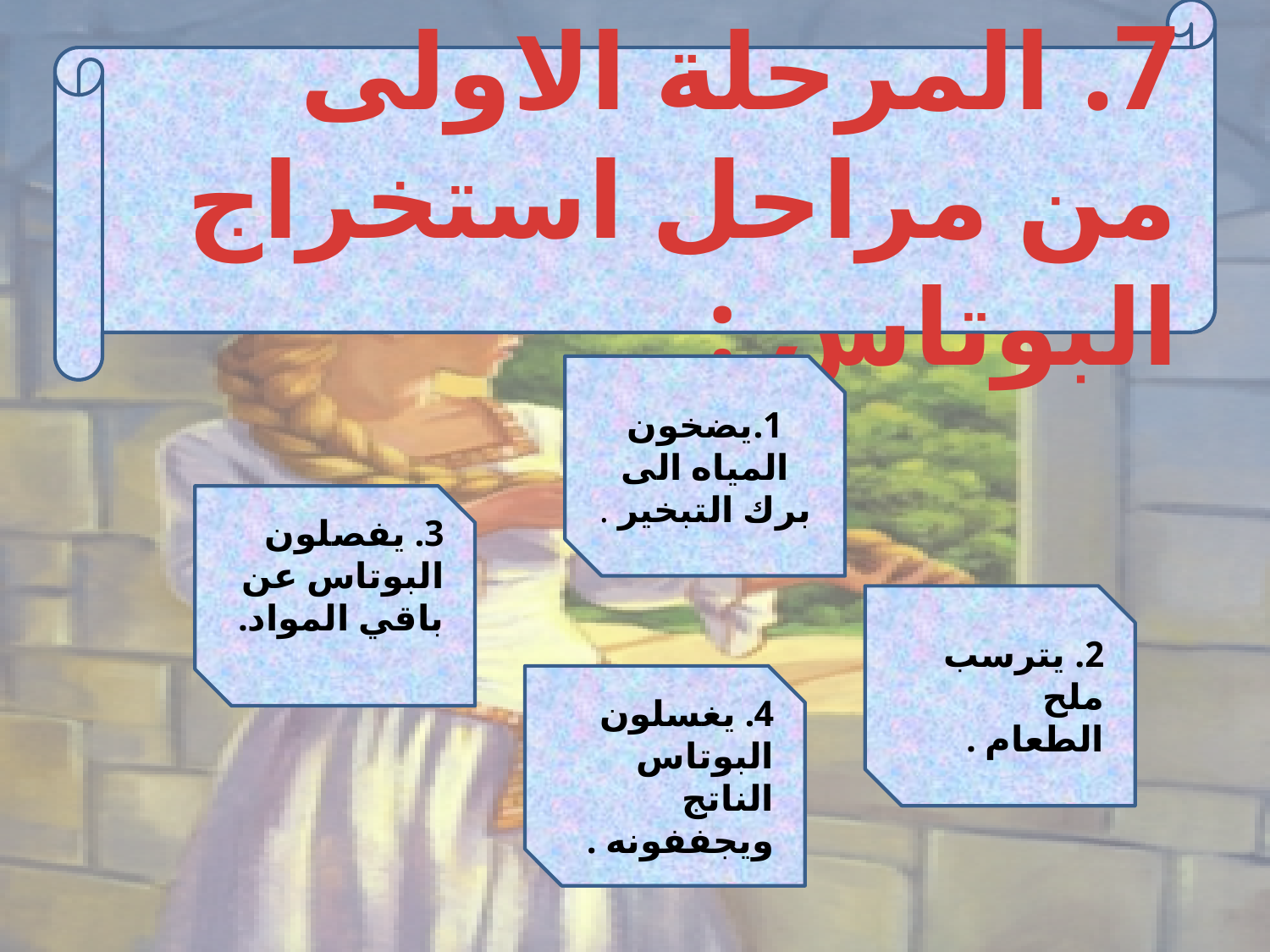

7. المرحلة الاولى من مراحل استخراج البوتاس :
1.يضخون المياه الى برك التبخير .
3. يفصلون البوتاس عن باقي المواد.

2. يترسب ملح الطعام .
4. يغسلون البوتاس الناتج ويجففونه .